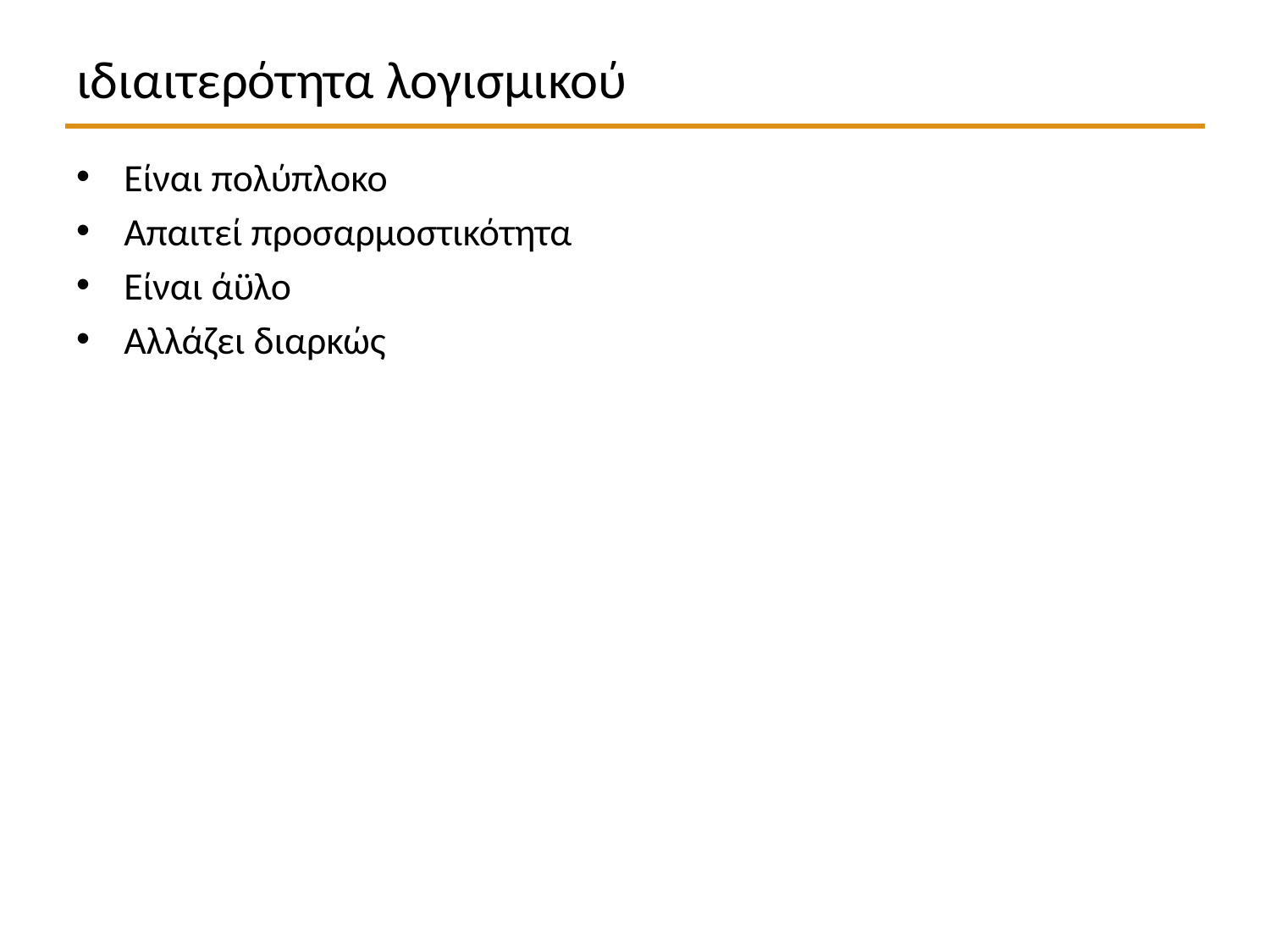

# ιδιαιτερότητα λογισμικού
Είναι πολύπλοκο
Απαιτεί προσαρμοστικότητα
Είναι άϋλο
Αλλάζει διαρκώς